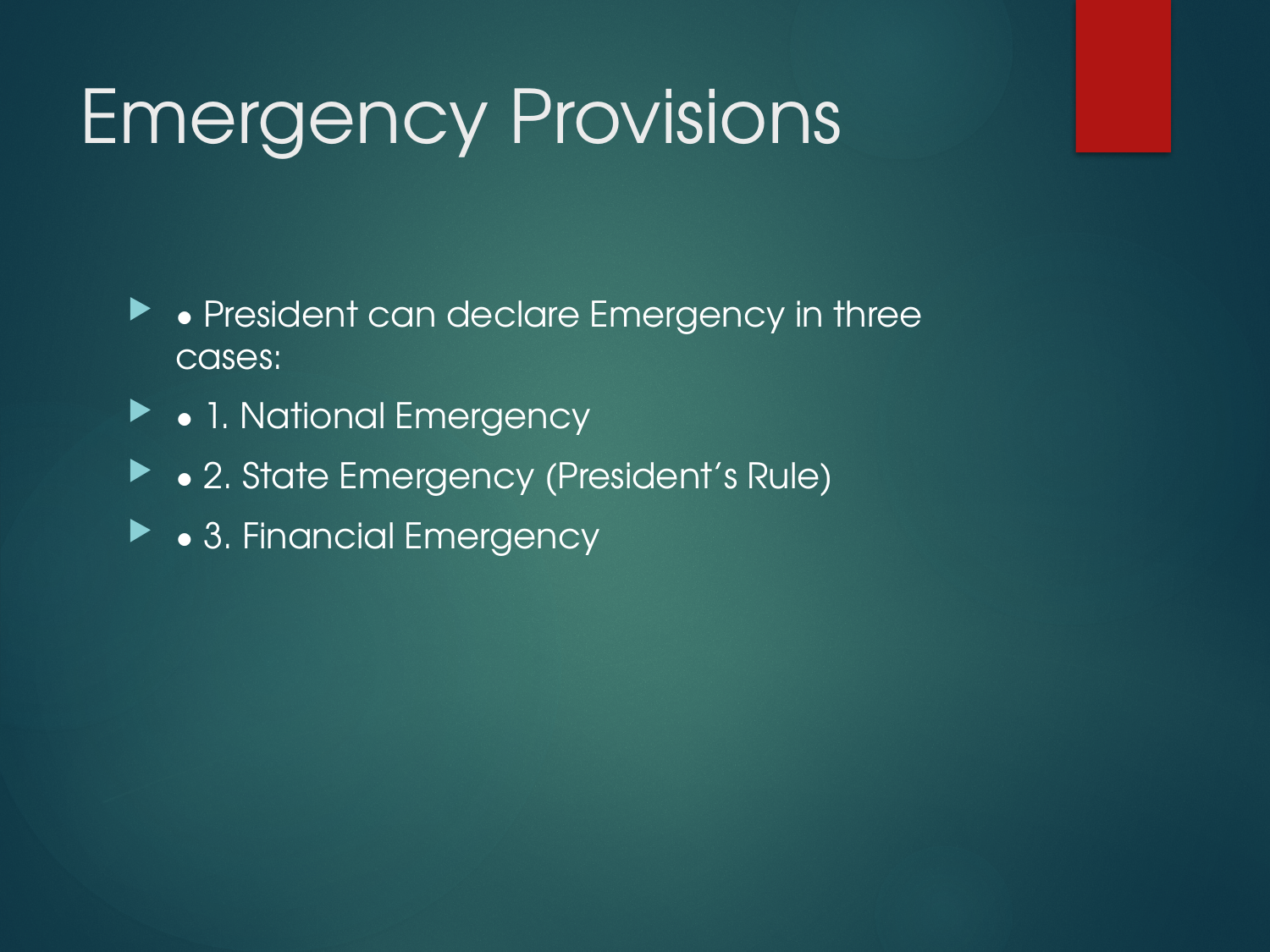

# Emergency Provisions
• President can declare Emergency in three cases:
• 1. National Emergency
• 2. State Emergency (President’s Rule)
• 3. Financial Emergency